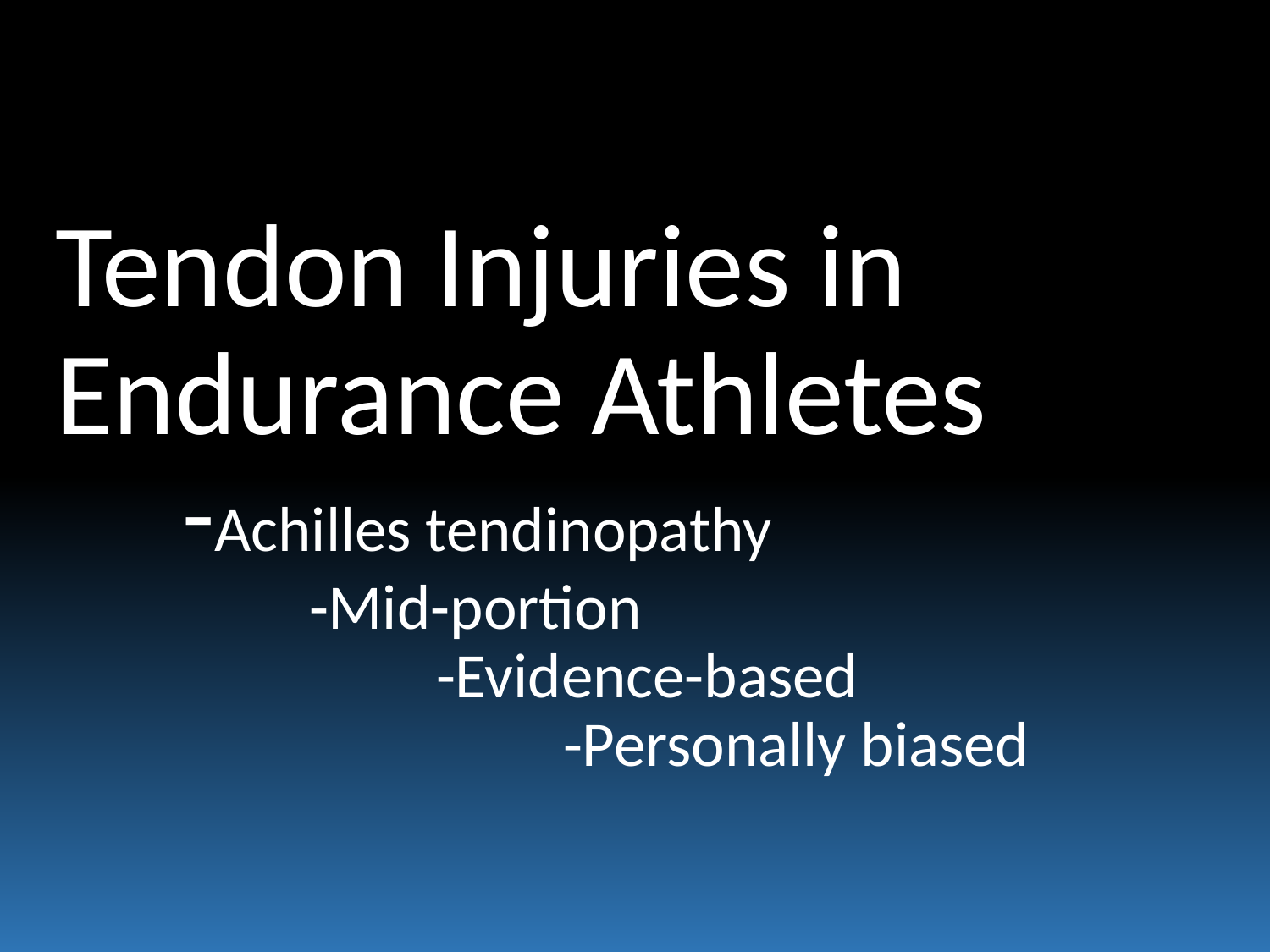

# Tendon Injuries in Endurance Athletes -Achilles tendinopathy -Mid-portion -Evidence-based -Personally biased